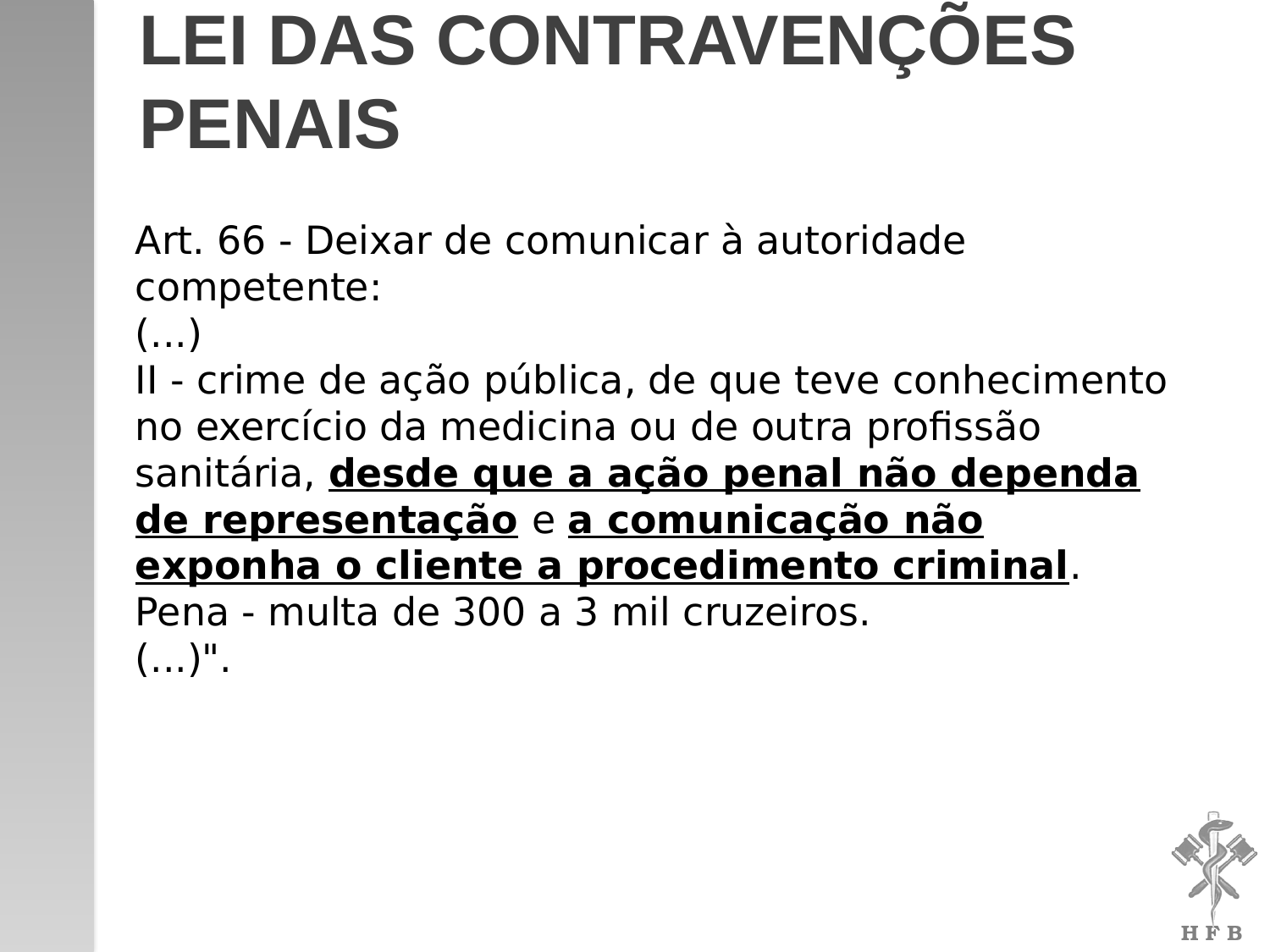

# Lei das Contravenções Penais
	Art. 66 - Deixar de comunicar à autoridade competente:
(...)
II - crime de ação pública, de que teve conhecimento no exercício da medicina ou de outra profissão sanitária, desde que a ação penal não dependa de representação e a comunicação não exponha o cliente a procedimento criminal.
Pena - multa de 300 a 3 mil cruzeiros.
(...)".